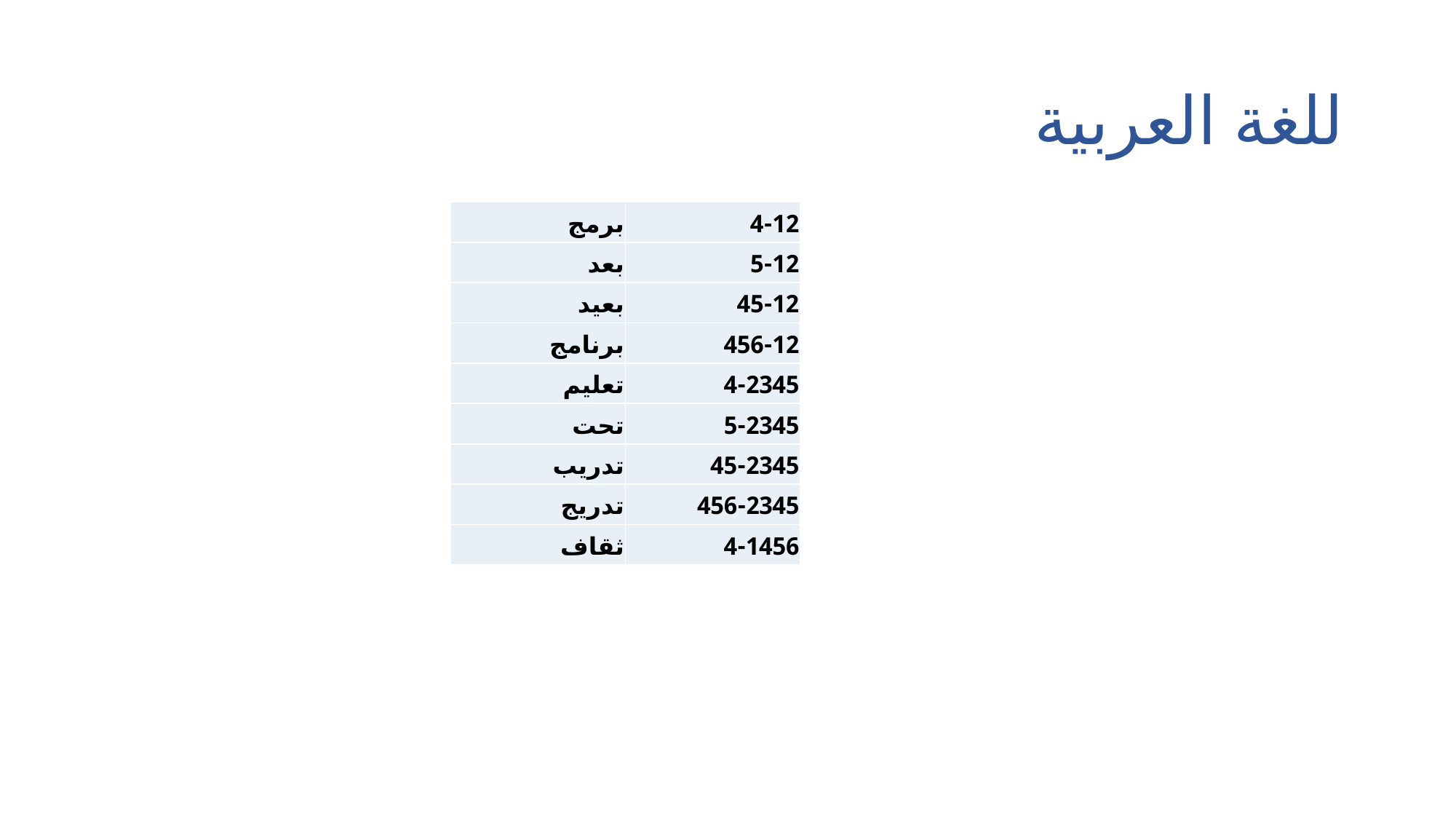

# للغة العربية
| برمج | 4-12 |
| --- | --- |
| بعد | 5-12 |
| بعيد | 45-12 |
| برنامج | 456-12 |
| تعليم | 4-2345 |
| تحت | 5-2345 |
| تدريب | 45-2345 |
| تدريج | 456-2345 |
| ثقاف | 4-1456 |